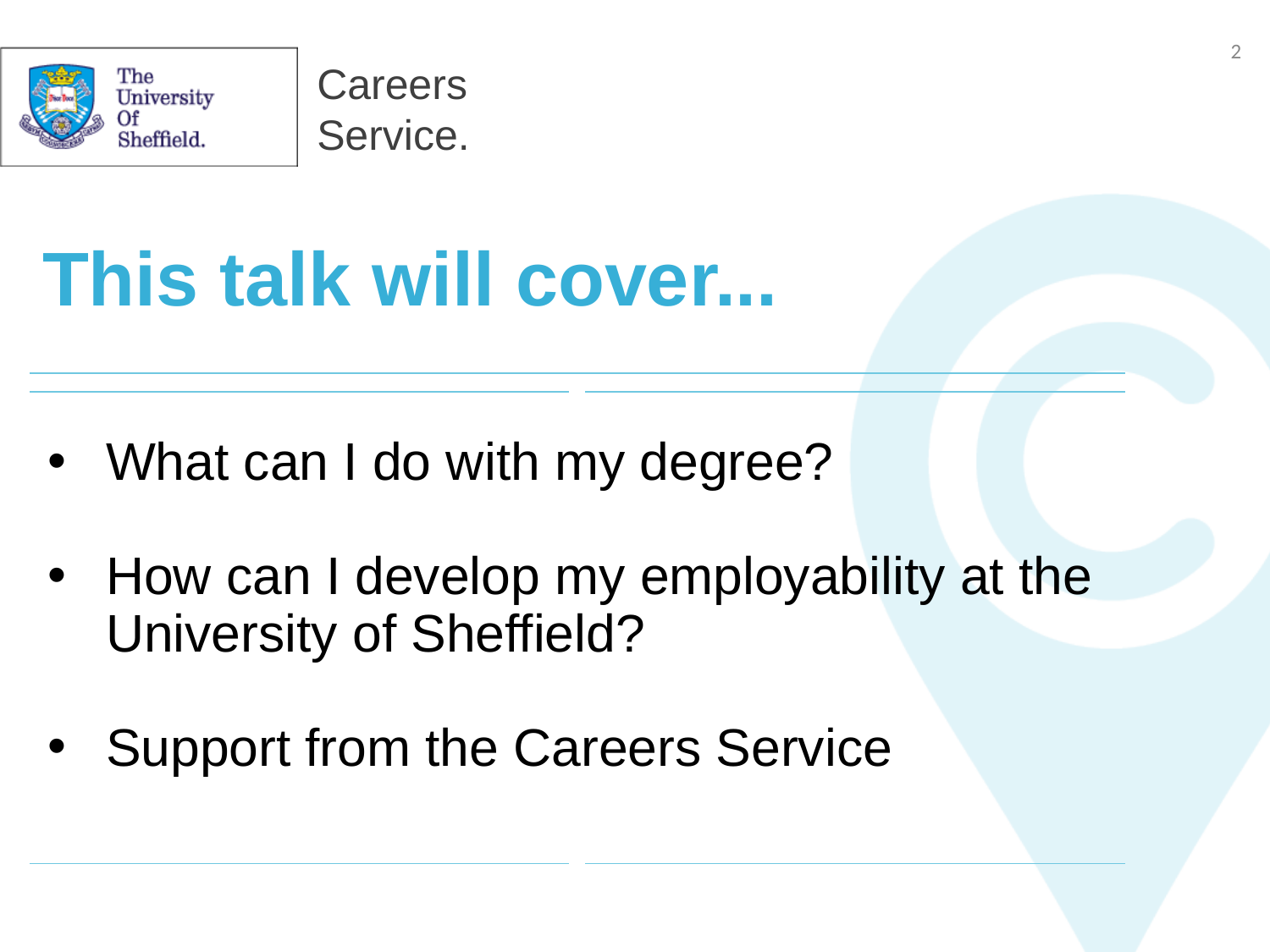

# This talk will cover...
What can I do with my degree?

How can I develop my employability at the University of Sheffield?

Support from the Careers Service